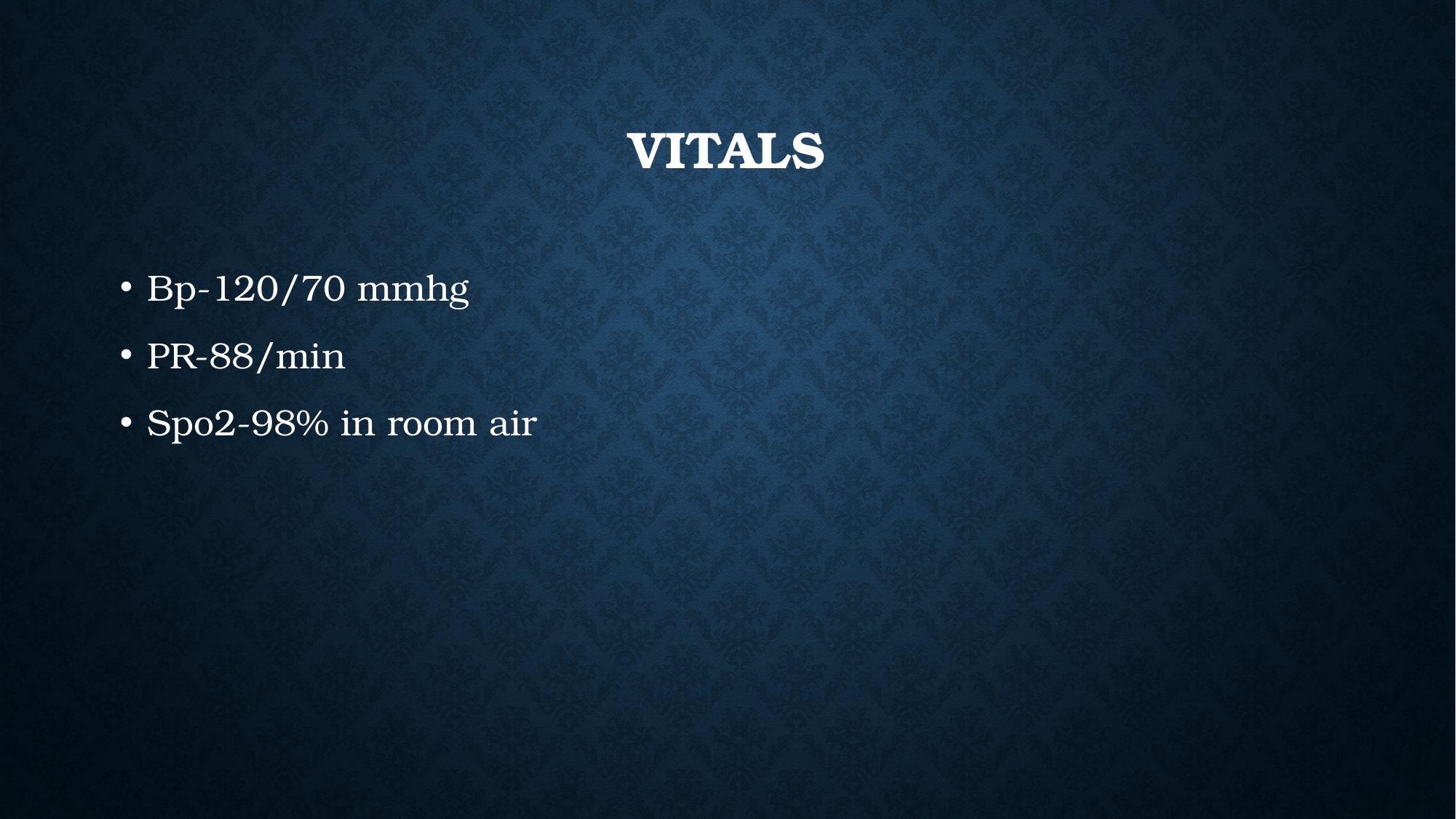

# Vitals
Bp-120/70 mmhg
PR-88/min
Spo2-98% in room air